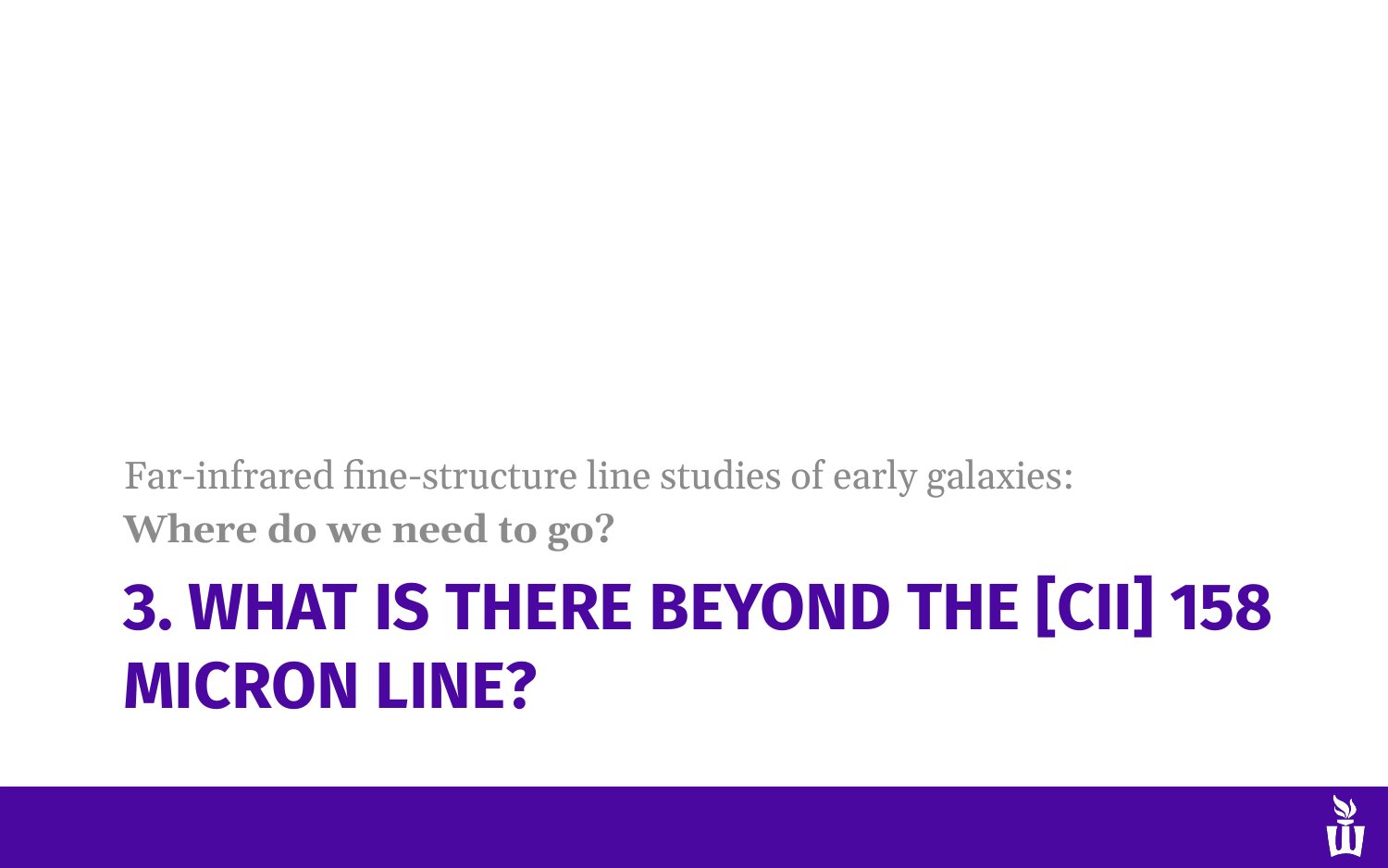

Far-infrared fine-structure line studies of early galaxies:
Where do we need to go?
# 3. What is there Beyond the [CII] 158 micron line?